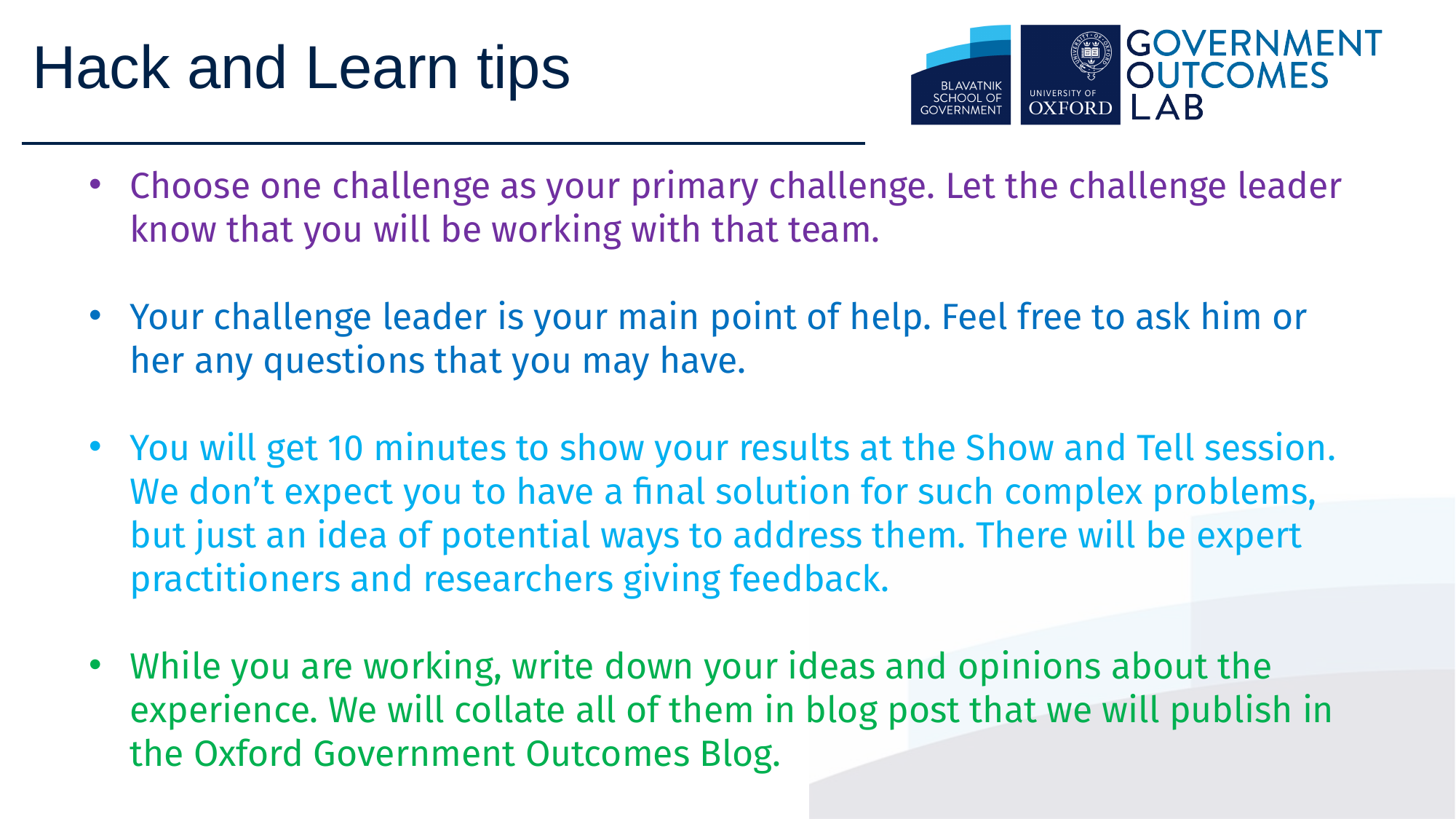

Hack and Learn tips
Choose one challenge as your primary challenge. Let the challenge leader know that you will be working with that team.

Your challenge leader is your main point of help. Feel free to ask him or her any questions that you may have.

You will get 10 minutes to show your results at the Show and Tell session. We don’t expect you to have a final solution for such complex problems, but just an idea of potential ways to address them. There will be expert practitioners and researchers giving feedback.

While you are working, write down your ideas and opinions about the experience. We will collate all of them in blog post that we will publish in the Oxford Government Outcomes Blog.